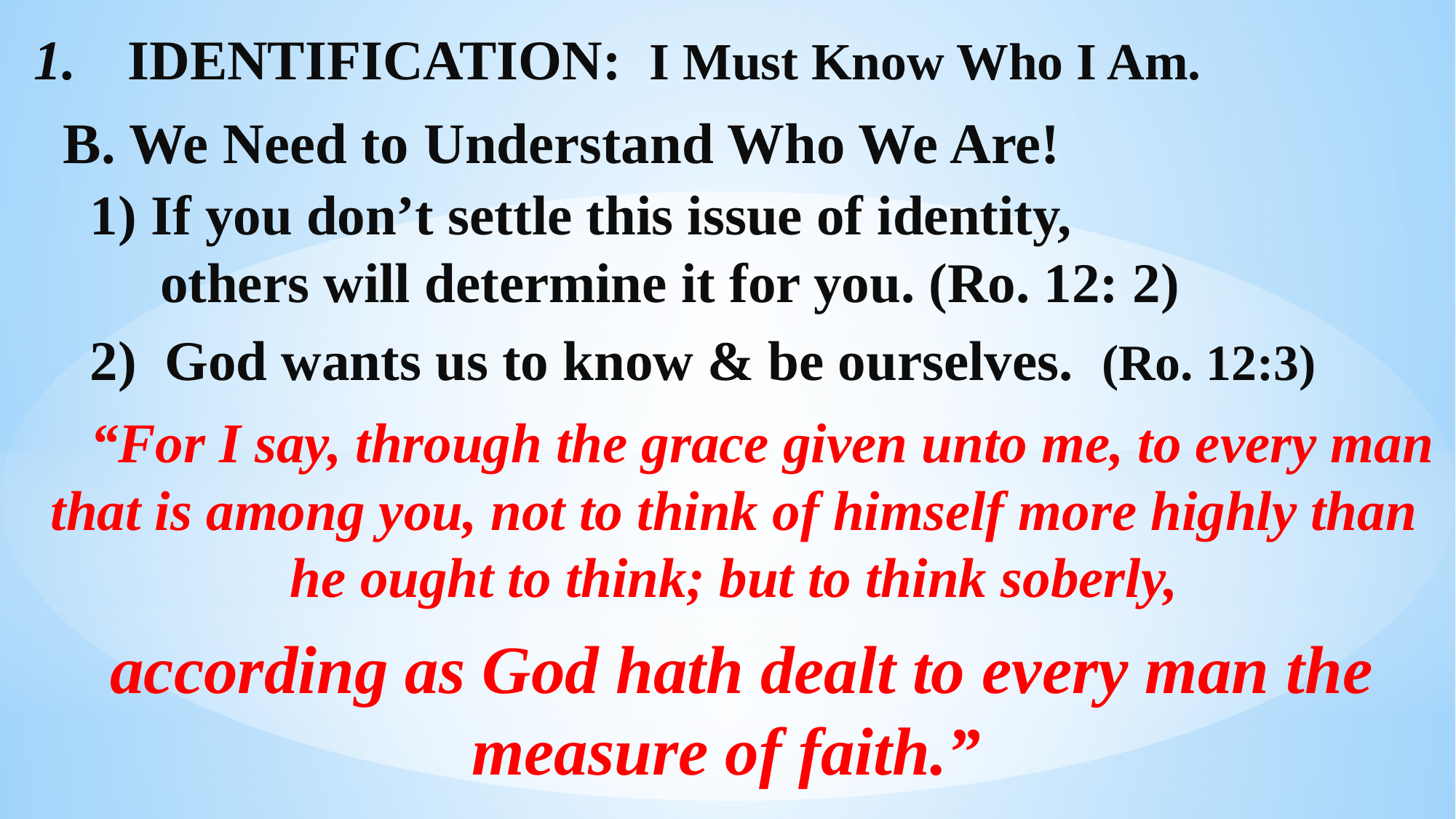

1.	IDENTIFICATION:  I Must Know Who I Am.
  B. We Need to Understand Who We Are!
    1) If you don’t settle this issue of identity,
         others will determine it for you. (Ro. 12: 2)
    2)  God wants us to know & be ourselves.  (Ro. 12:3)
    “For I say, through the grace given unto me, to every man that is among you, not to think of himself more highly than he ought to think; but to think soberly,
 according as God hath dealt to every man the measure of faith.”